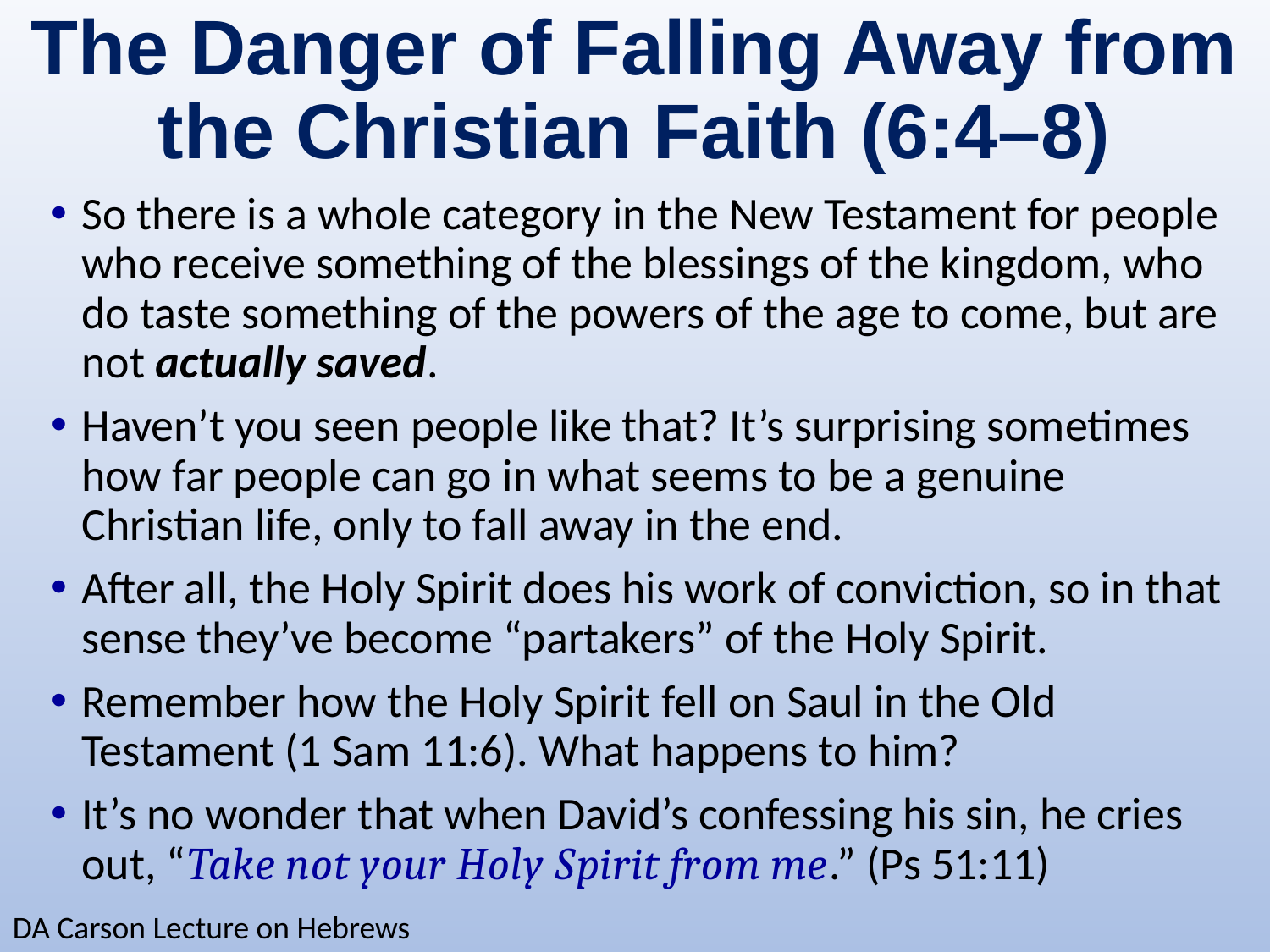

# The Danger of Falling Away from the Christian Faith (6:4–8)
So there is a whole category in the New Testament for people who receive something of the blessings of the kingdom, who do taste something of the powers of the age to come, but are not actually saved.
Haven’t you seen people like that? It’s surprising sometimes how far people can go in what seems to be a genuine Christian life, only to fall away in the end.
After all, the Holy Spirit does his work of conviction, so in that sense they’ve become “partakers” of the Holy Spirit.
Remember how the Holy Spirit fell on Saul in the Old Testament (1 Sam 11:6). What happens to him?
It’s no wonder that when David’s confessing his sin, he cries out, “Take not your Holy Spirit from me.” (Ps 51:11)

DA Carson Lecture on Hebrews